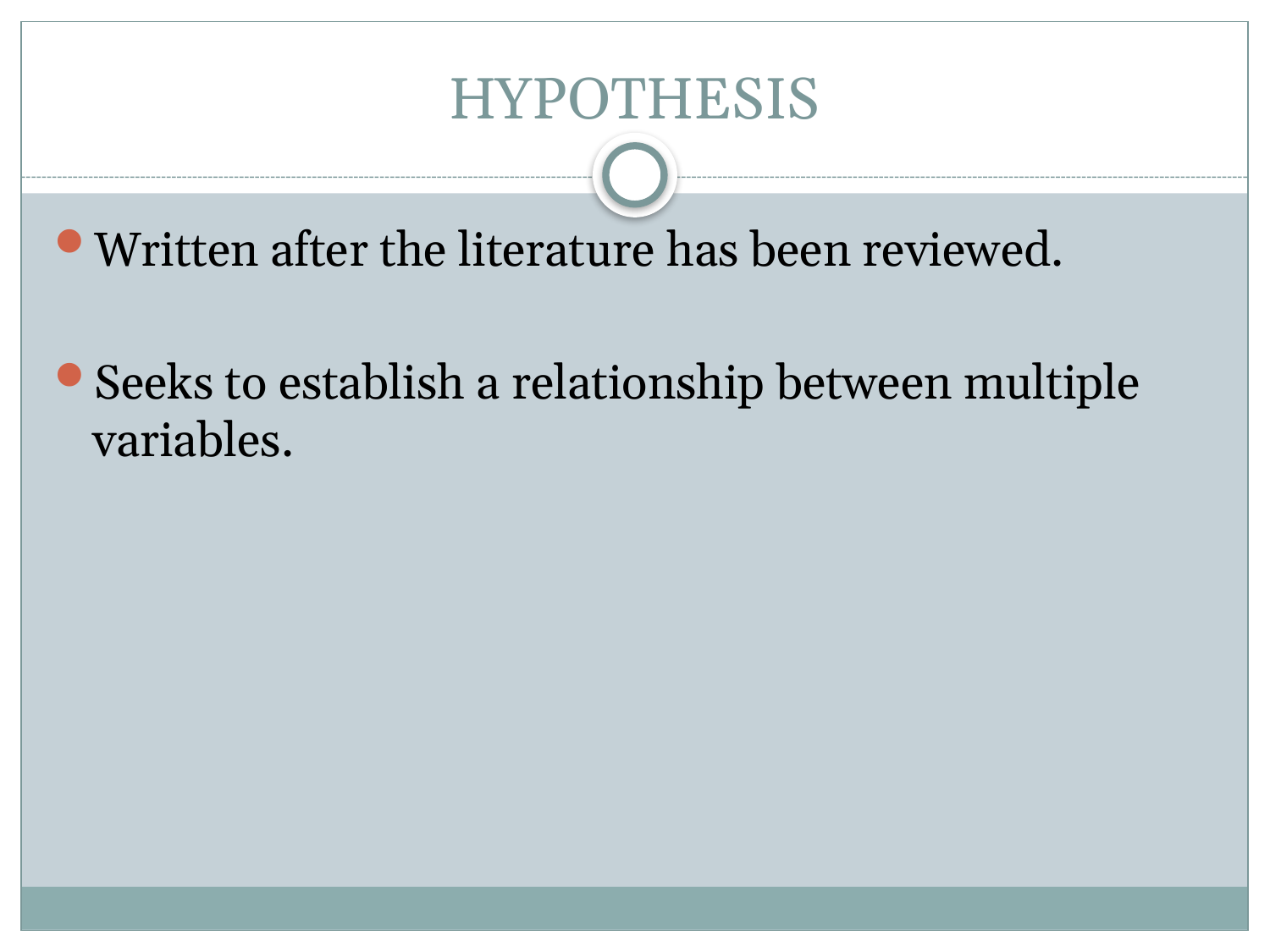

# HYPOTHESIS
Written after the literature has been reviewed.

Seeks to establish a relationship between multiple variables.